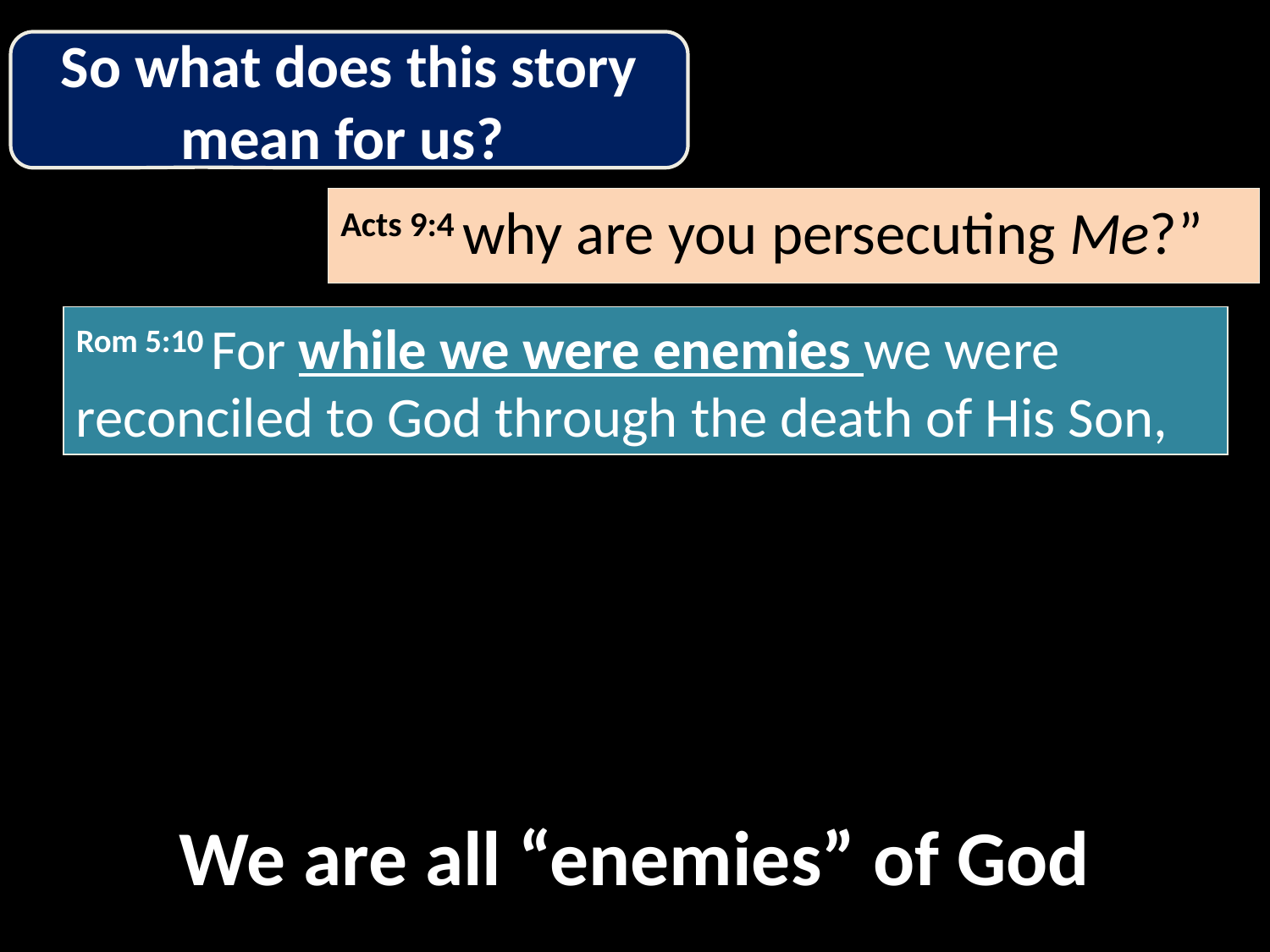

So what does this story mean for us?
Acts 9:4 why are you persecuting Me?”
Rom 5:10 For while we were enemies we were reconciled to God through the death of His Son,
We are all “enemies” of God